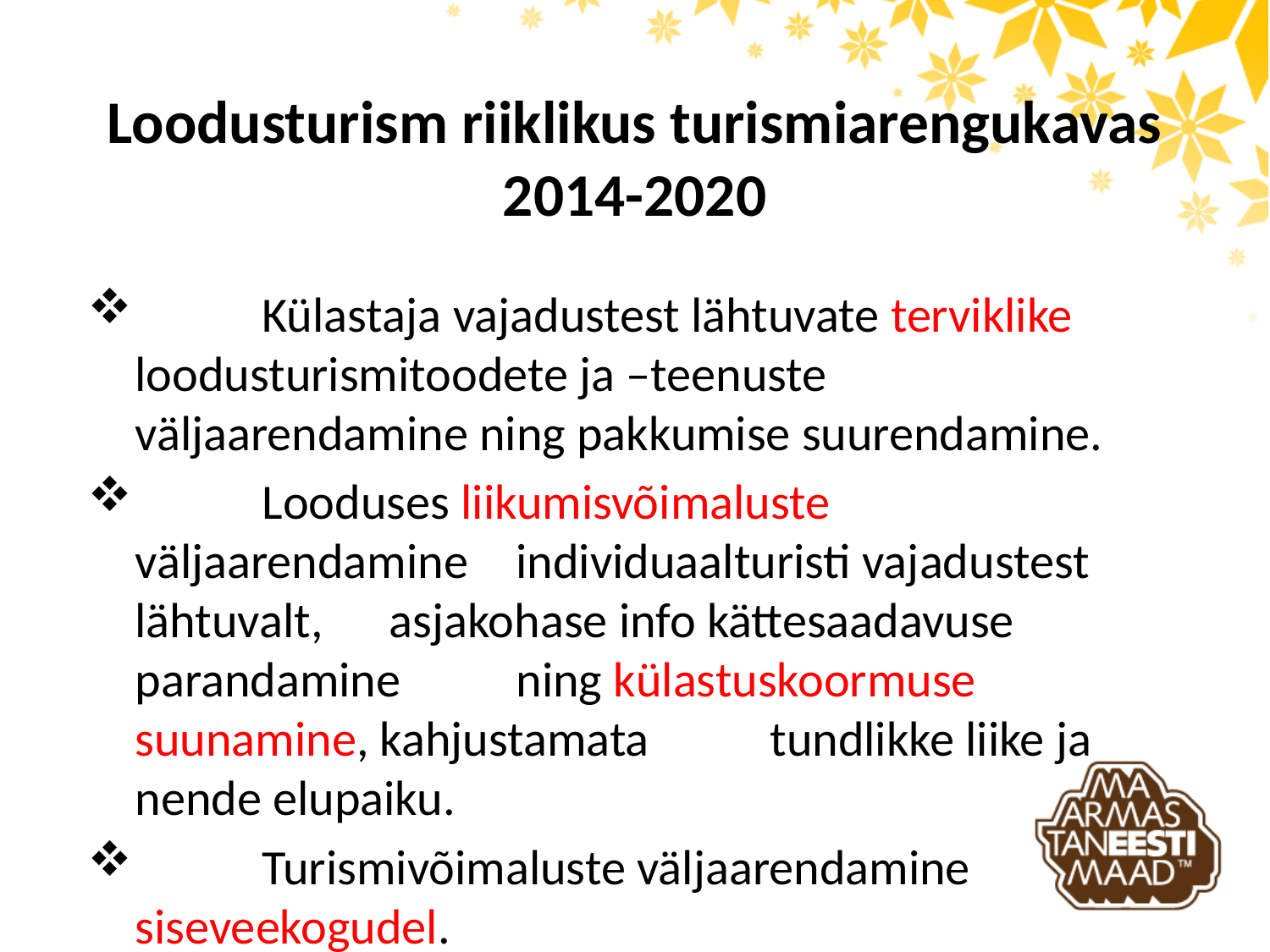

# Loodusturism riiklikus turismiarengukavas 2014-2020
	Külastaja vajadustest lähtuvate terviklike 	loodusturismitoodete ja –teenuste 	väljaarendamine ning pakkumise suurendamine.
	Looduses liikumisvõimaluste väljaarendamine 	individuaalturisti vajadustest lähtuvalt, 	asjakohase info kättesaadavuse parandamine 	ning külastuskoormuse suunamine, kahjustamata 	tundlikke liike ja nende elupaiku.
	Turismivõimaluste väljaarendamine 	siseveekogudel.